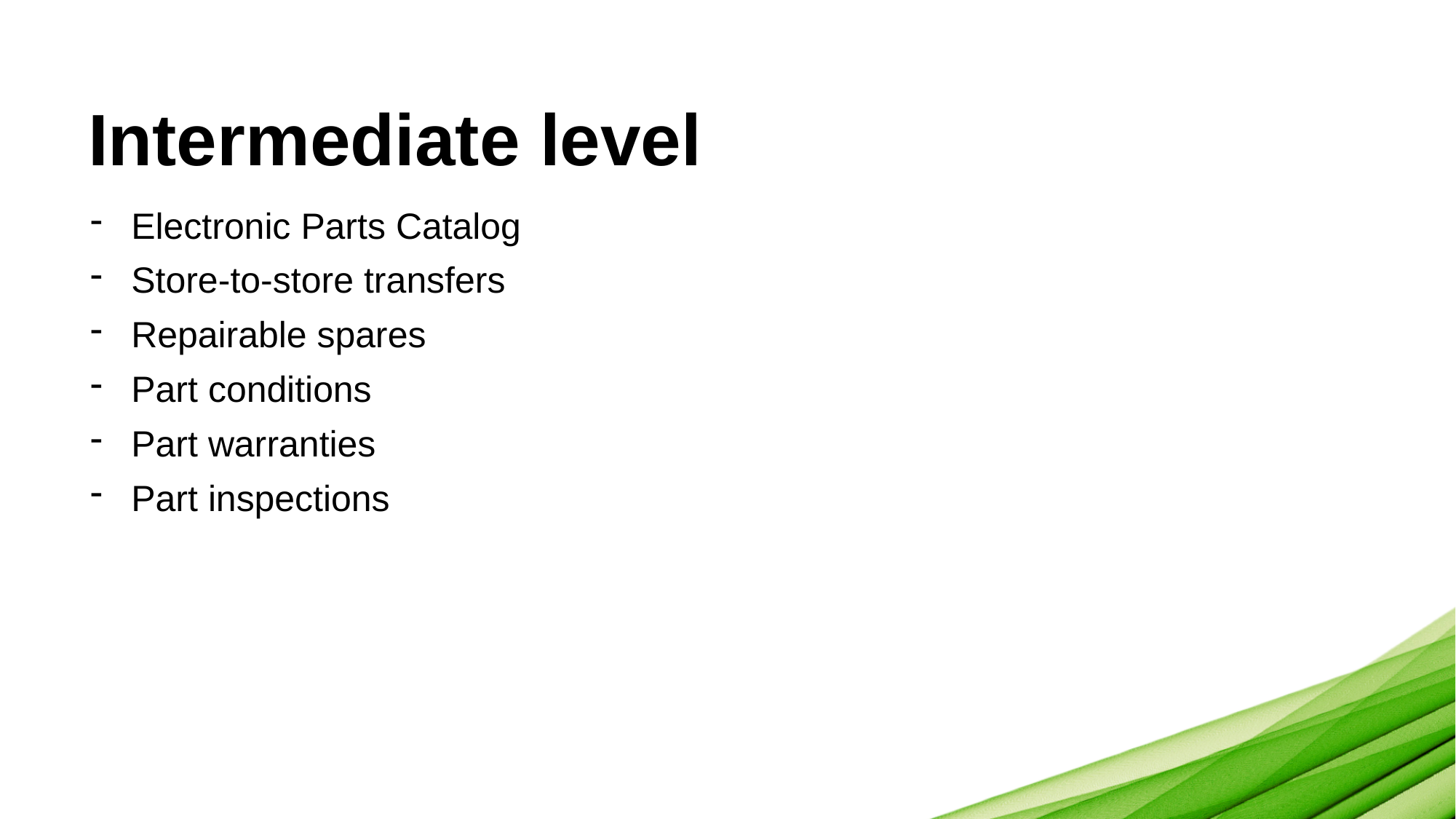

# Intermediate level
Electronic Parts Catalog
Store-to-store transfers
Repairable spares
Part conditions
Part warranties
Part inspections